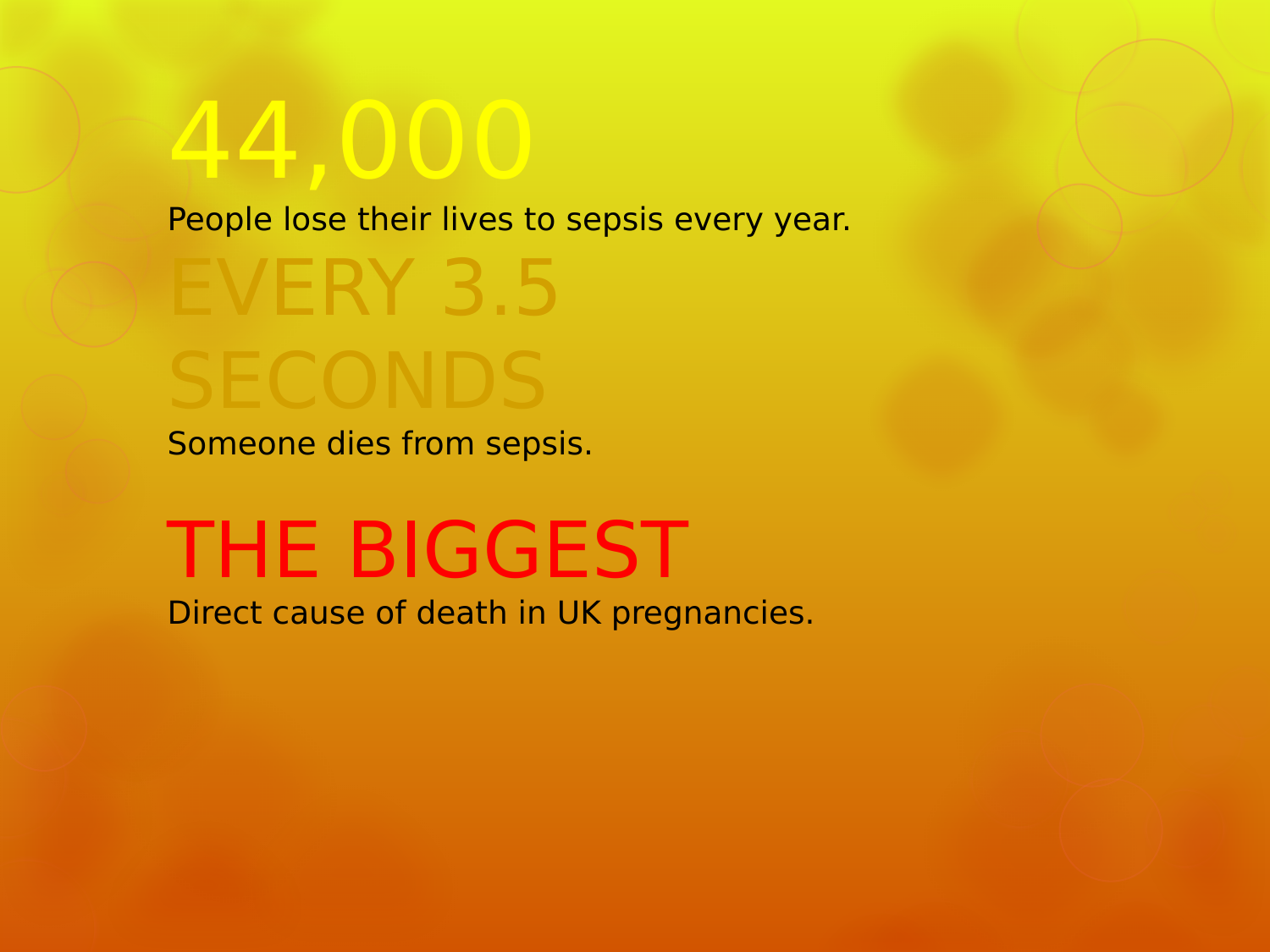

44,000
People lose their lives to sepsis every year.
EVERY 3.5 SECONDS
Someone dies from sepsis.

THE BIGGEST
Direct cause of death in UK pregnancies.